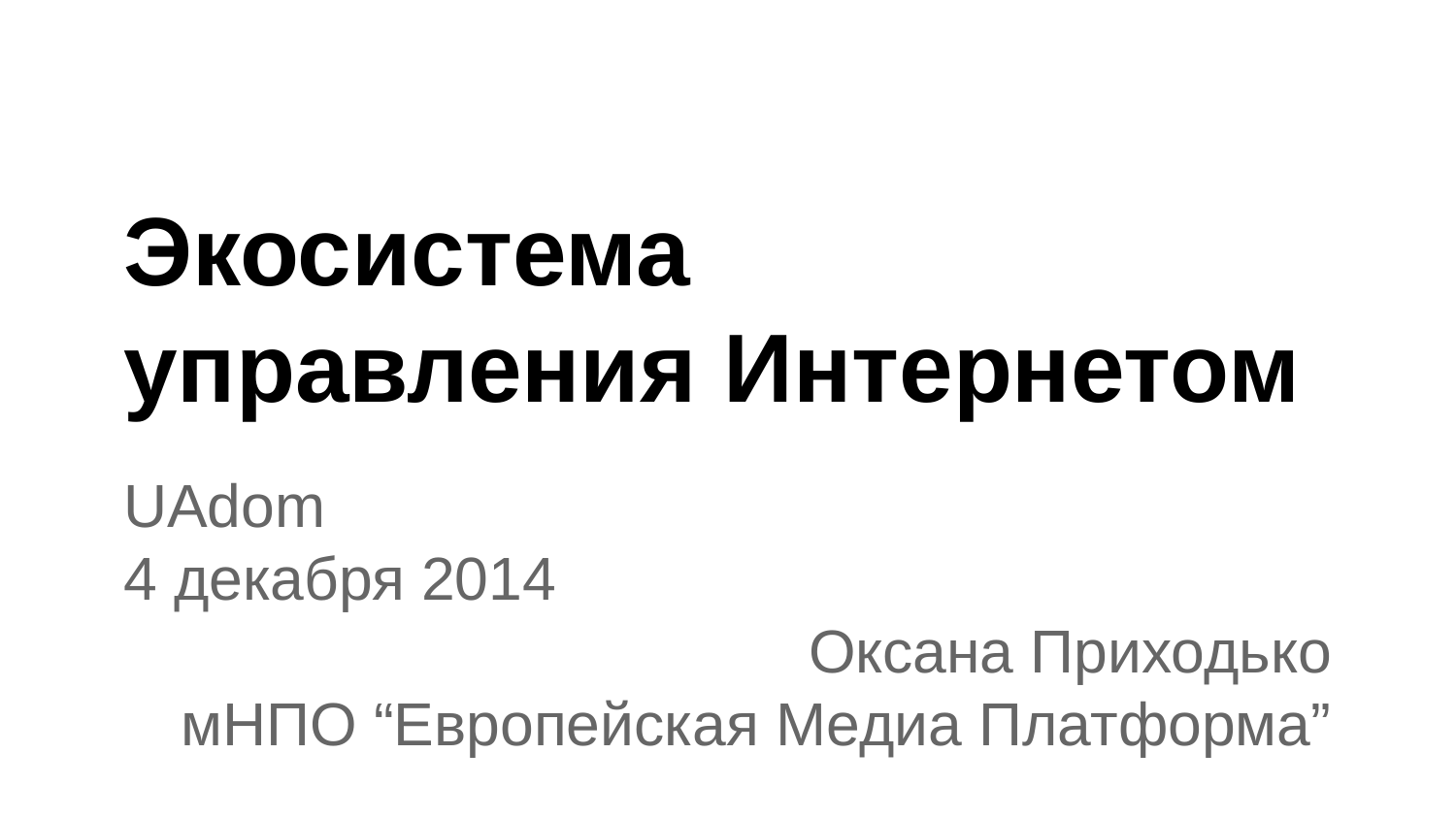

Экосистема
управления Интернетом
UAdom
4 декабря 2014
Оксана Приходько
мНПО “Европейская Медиа Платформа”